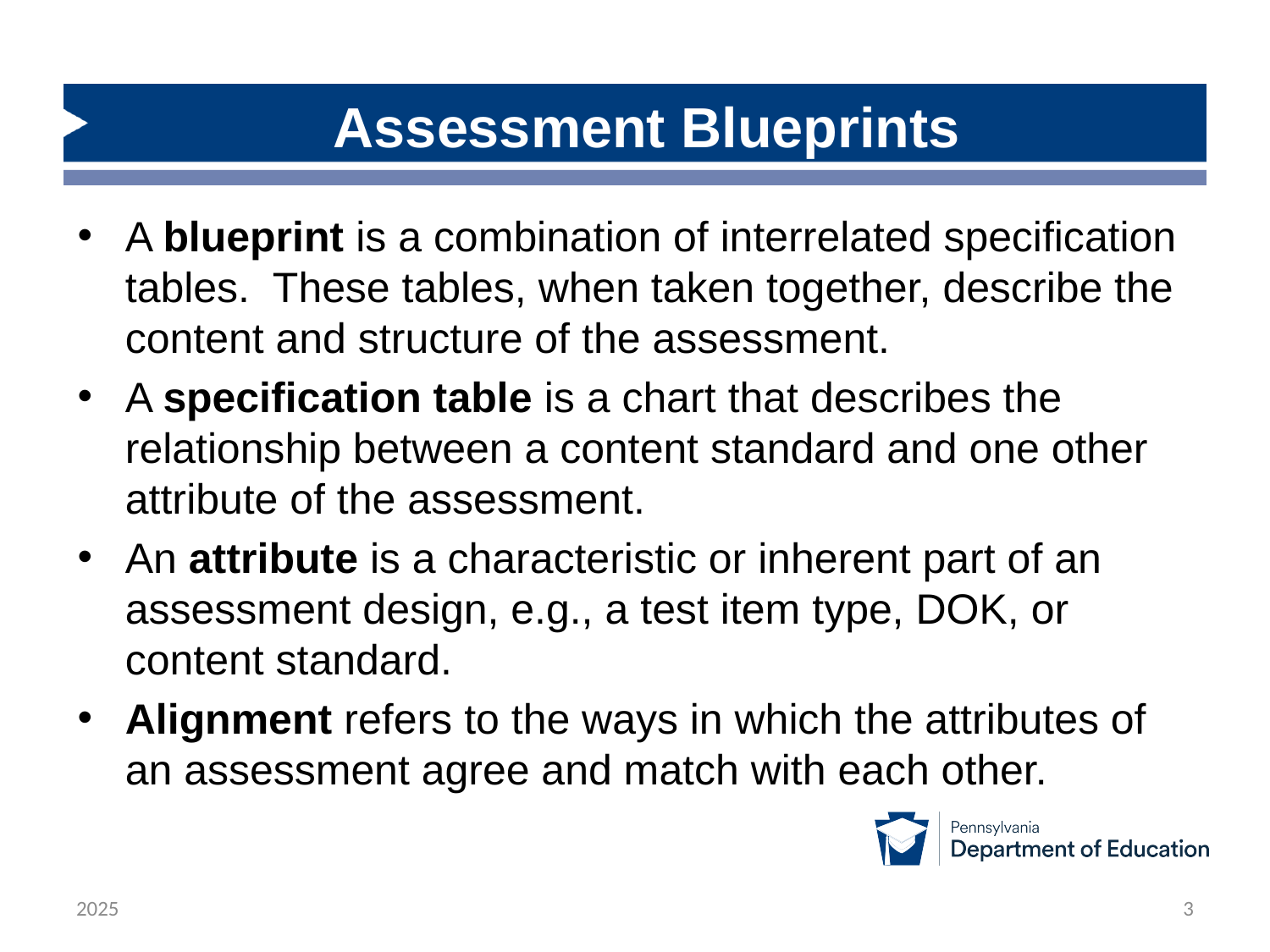

# Assessment Blueprints
A blueprint is a combination of interrelated specification tables.  These tables, when taken together, describe the content and structure of the assessment.
A specification table is a chart that describes the relationship between a content standard and one other attribute of the assessment.
An attribute is a characteristic or inherent part of an assessment design, e.g., a test item type, DOK, or content standard.
Alignment refers to the ways in which the attributes of an assessment agree and match with each other.
2025
3